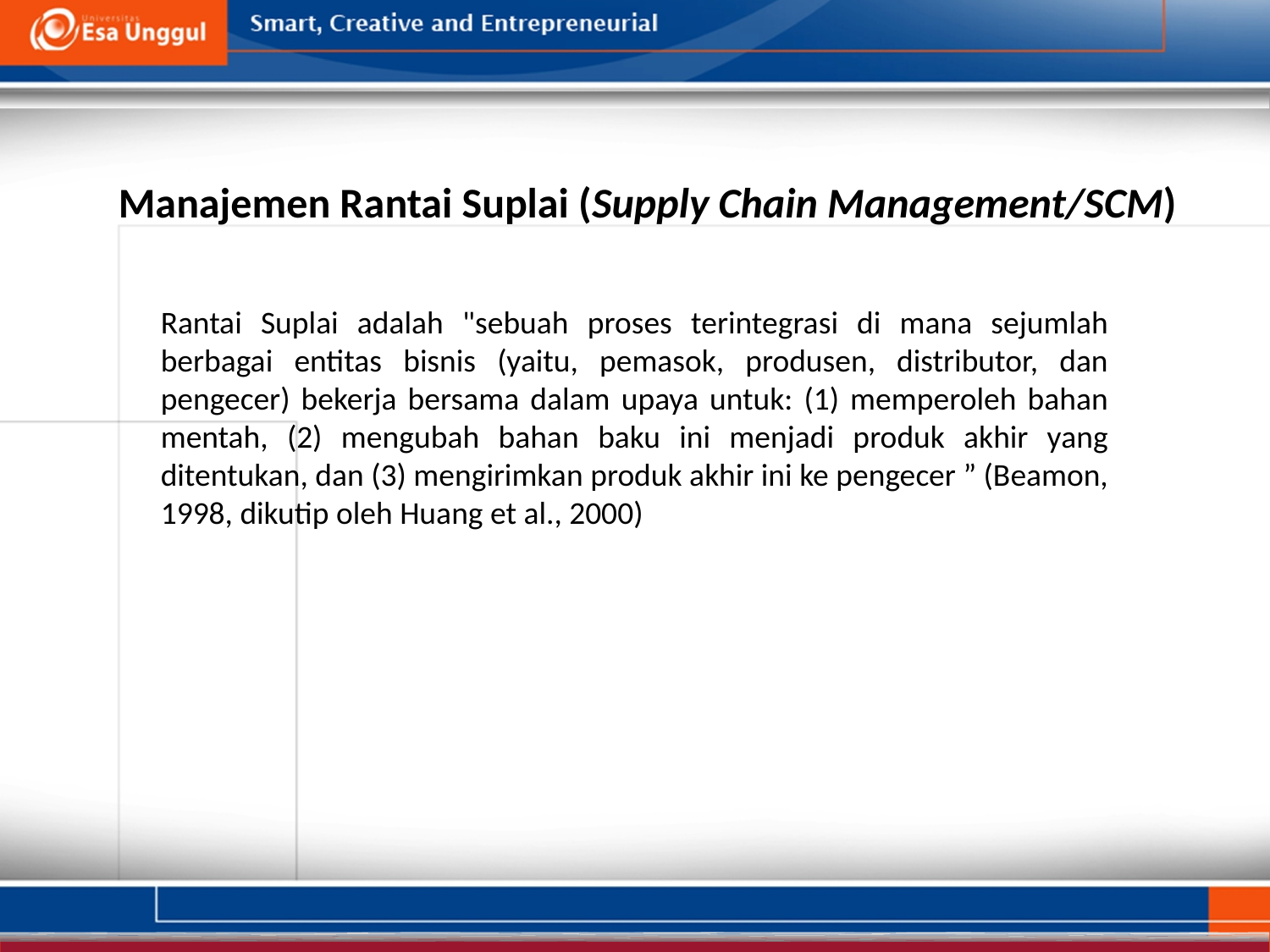

Manajemen Rantai Suplai (Supply Chain Management/SCM)
Rantai Suplai adalah "sebuah proses terintegrasi di mana sejumlah berbagai entitas bisnis (yaitu, pemasok, produsen, distributor, dan pengecer) bekerja bersama dalam upaya untuk: (1) memperoleh bahan mentah, (2) mengubah bahan baku ini menjadi produk akhir yang ditentukan, dan (3) mengirimkan produk akhir ini ke pengecer ” (Beamon, 1998, dikutip oleh Huang et al., 2000)